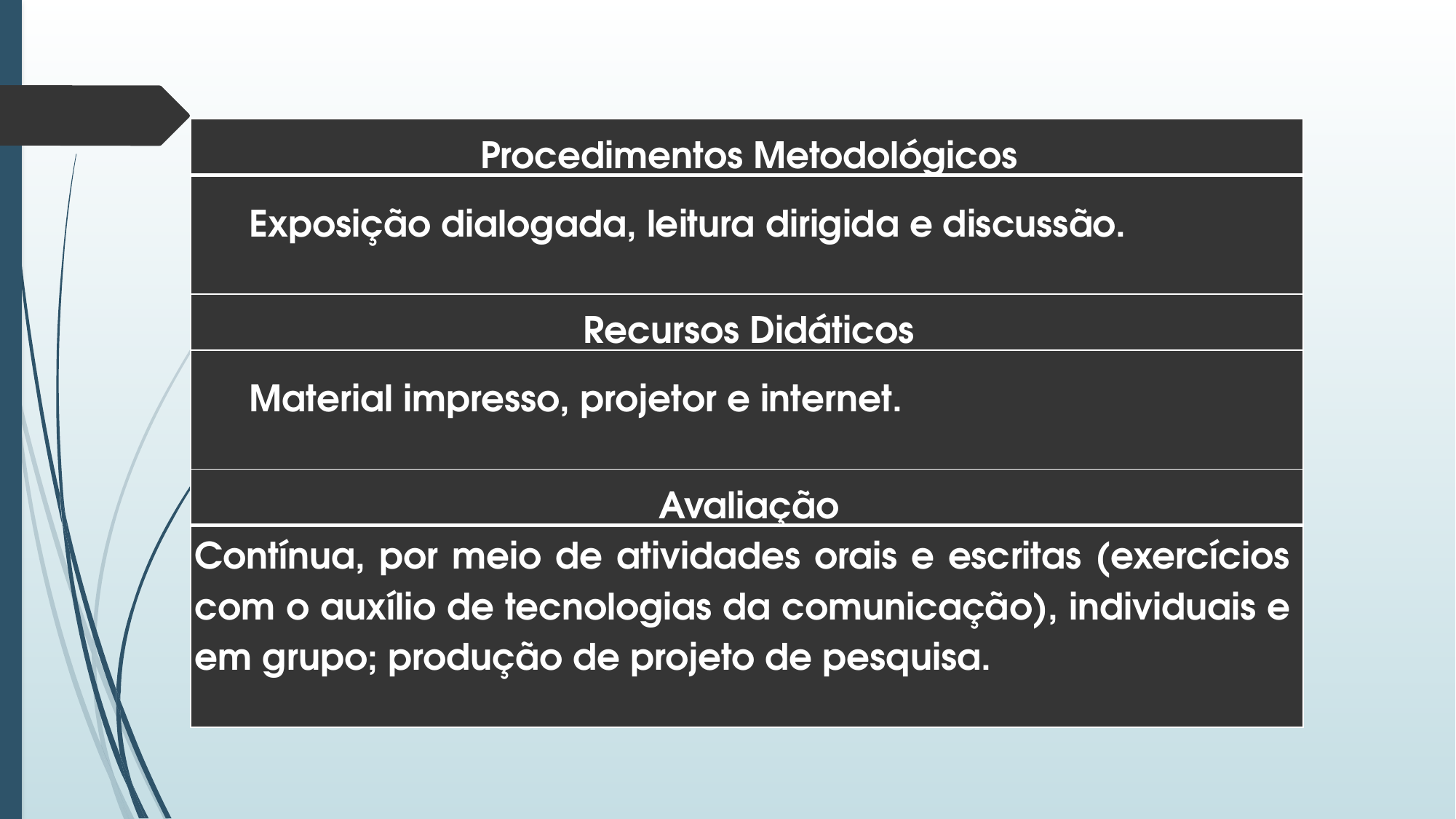

#
| Procedimentos Metodológicos |
| --- |
| Exposição dialogada, leitura dirigida e discussão. |
| Recursos Didáticos |
| Material impresso, projetor e internet. |
| Avaliação |
| Contínua, por meio de atividades orais e escritas (exercícios com o auxílio de tecnologias da comunicação), individuais e em grupo; produção de projeto de pesquisa. |